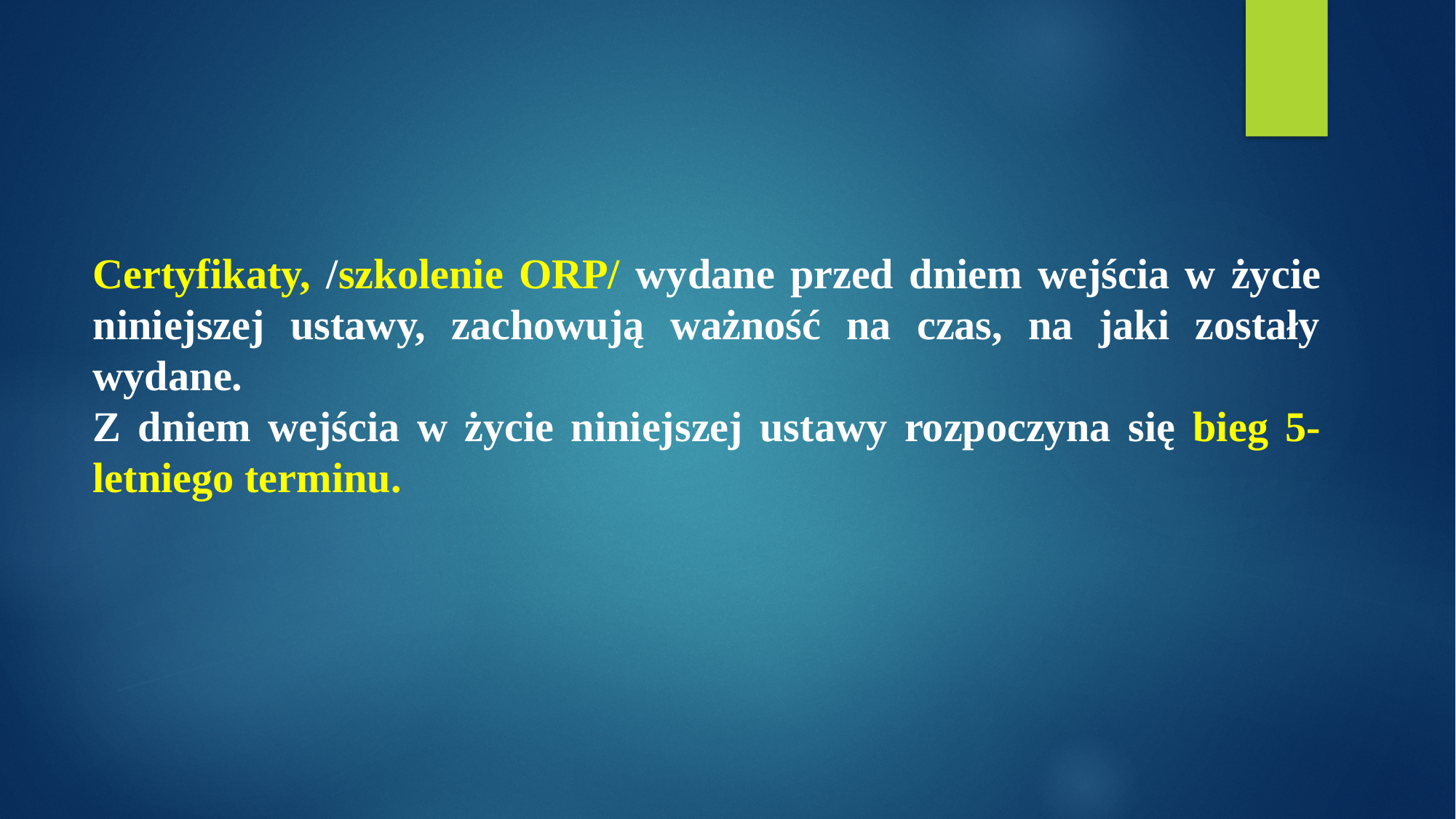

Certyfikaty, /szkolenie ORP/ wydane przed dniem wejścia w życie niniejszej ustawy, zachowują ważność na czas, na jaki zostały wydane.
Z dniem wejścia w życie niniejszej ustawy rozpoczyna się bieg 5-letniego terminu.